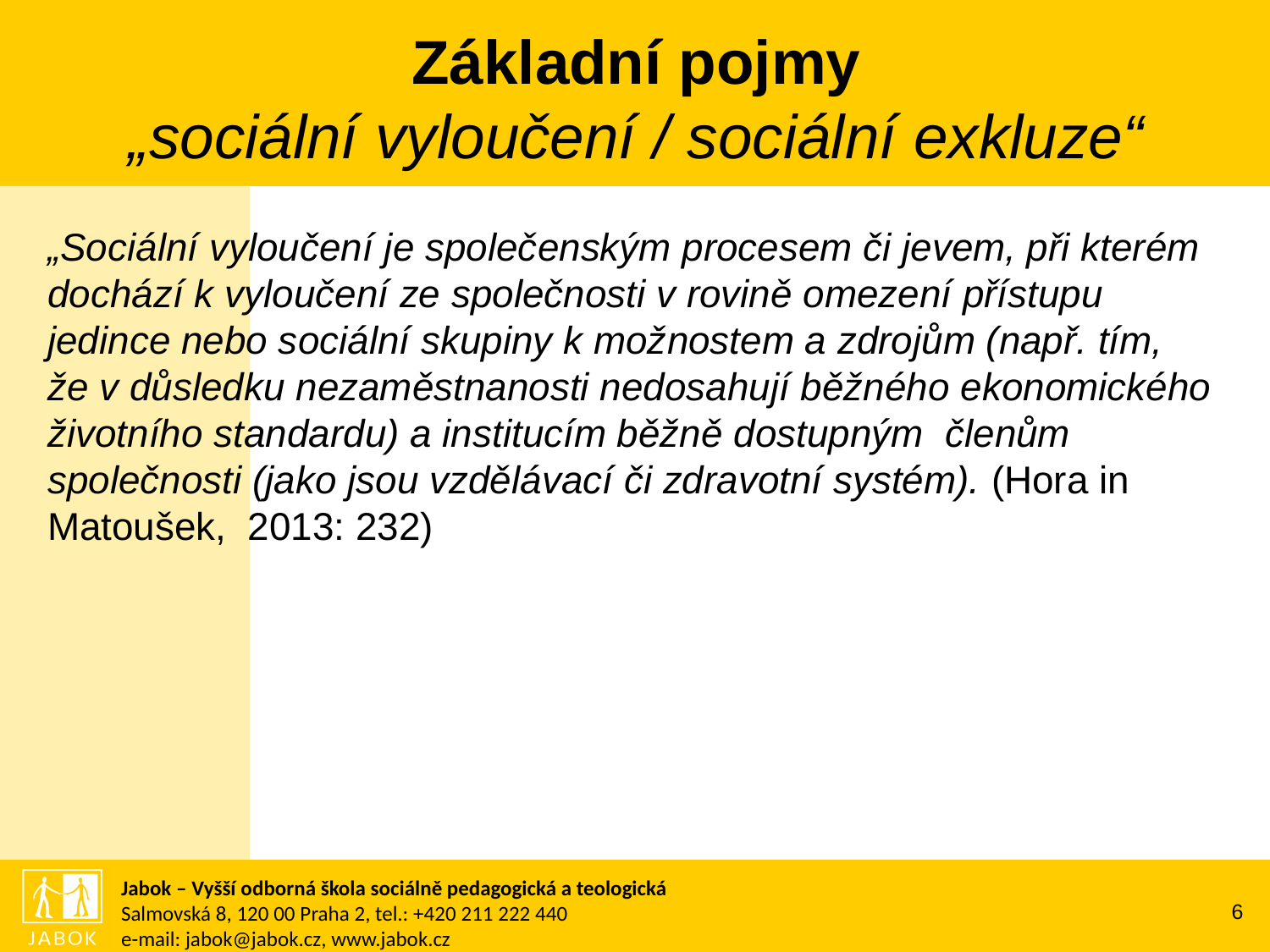

# Základní pojmy „sociální vyloučení / sociální exkluze“
„Sociální vyloučení je společenským procesem či jevem, při kterém dochází k vyloučení ze společnosti v rovině omezení přístupu jedince nebo sociální skupiny k možnostem a zdrojům (např. tím, že v důsledku nezaměstnanosti nedosahují běžného ekonomického životního standardu) a institucím běžně dostupným  členům společnosti (jako jsou vzdělávací či zdravotní systém). (Hora in  Matoušek,  2013: 232)